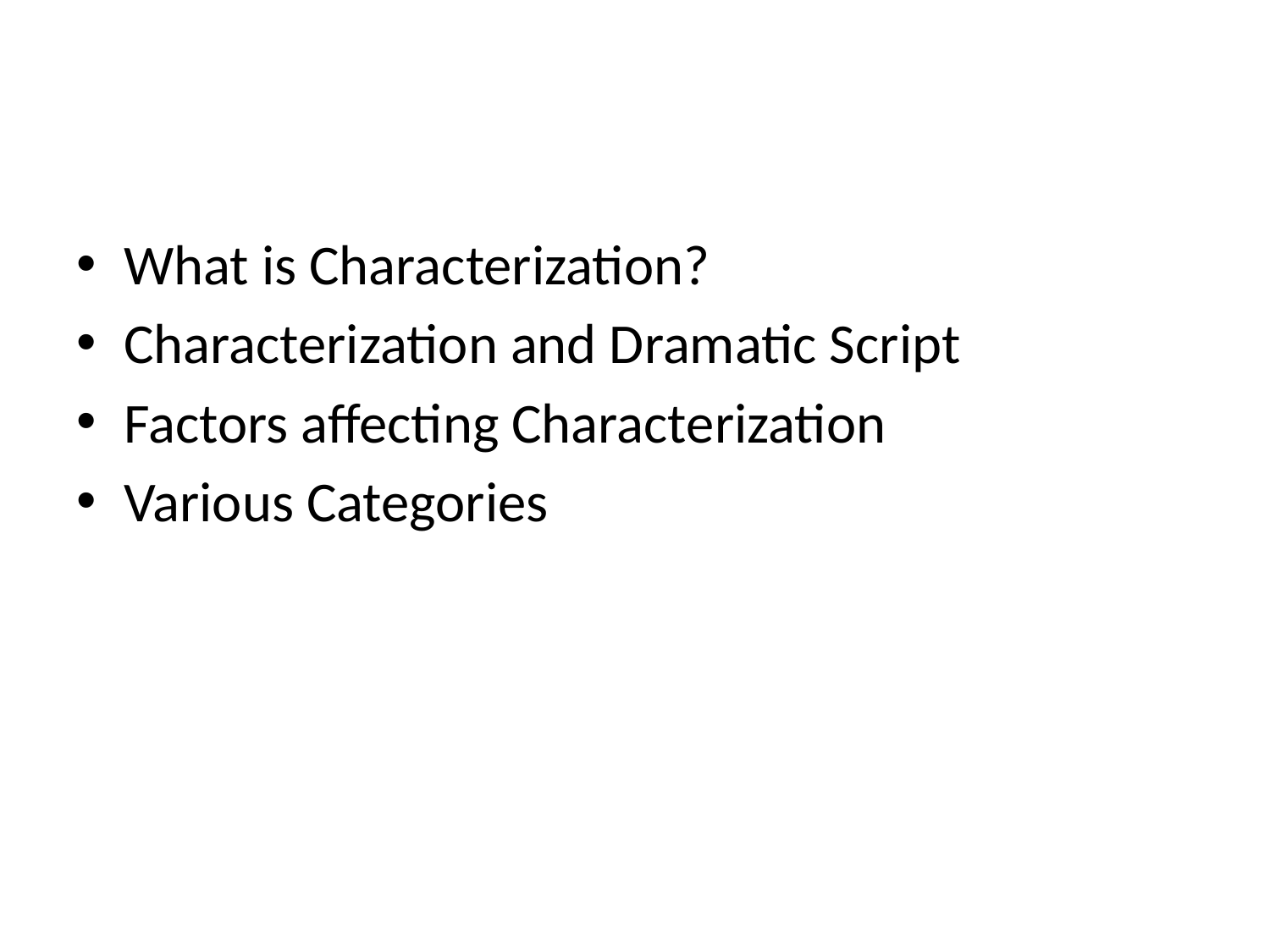

#
What is Characterization?
Characterization and Dramatic Script
Factors affecting Characterization
Various Categories